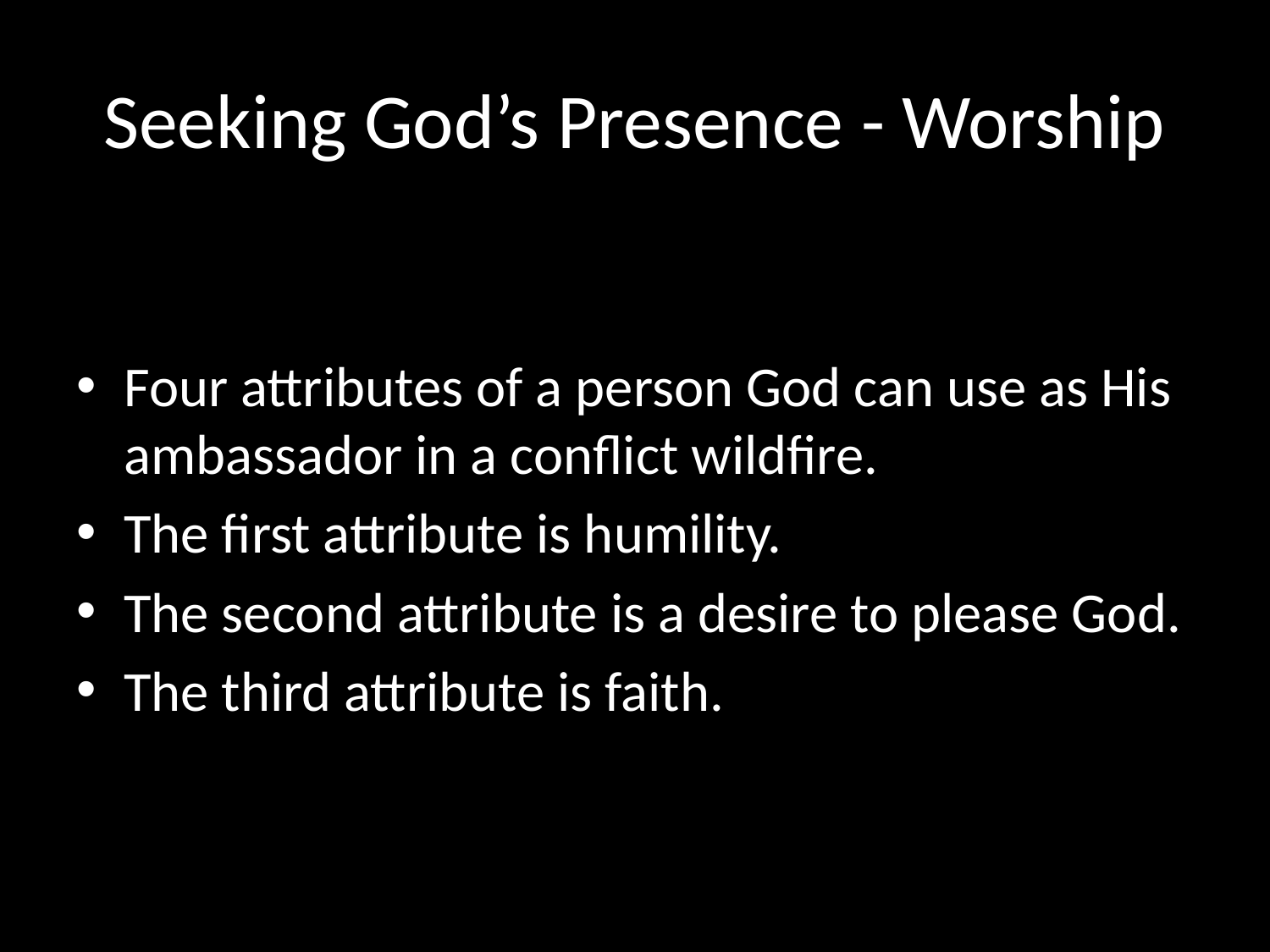

# Seeking God’s Presence - Worship
Four attributes of a person God can use as His ambassador in a conflict wildfire.
The first attribute is humility.
The second attribute is a desire to please God.
The third attribute is faith.